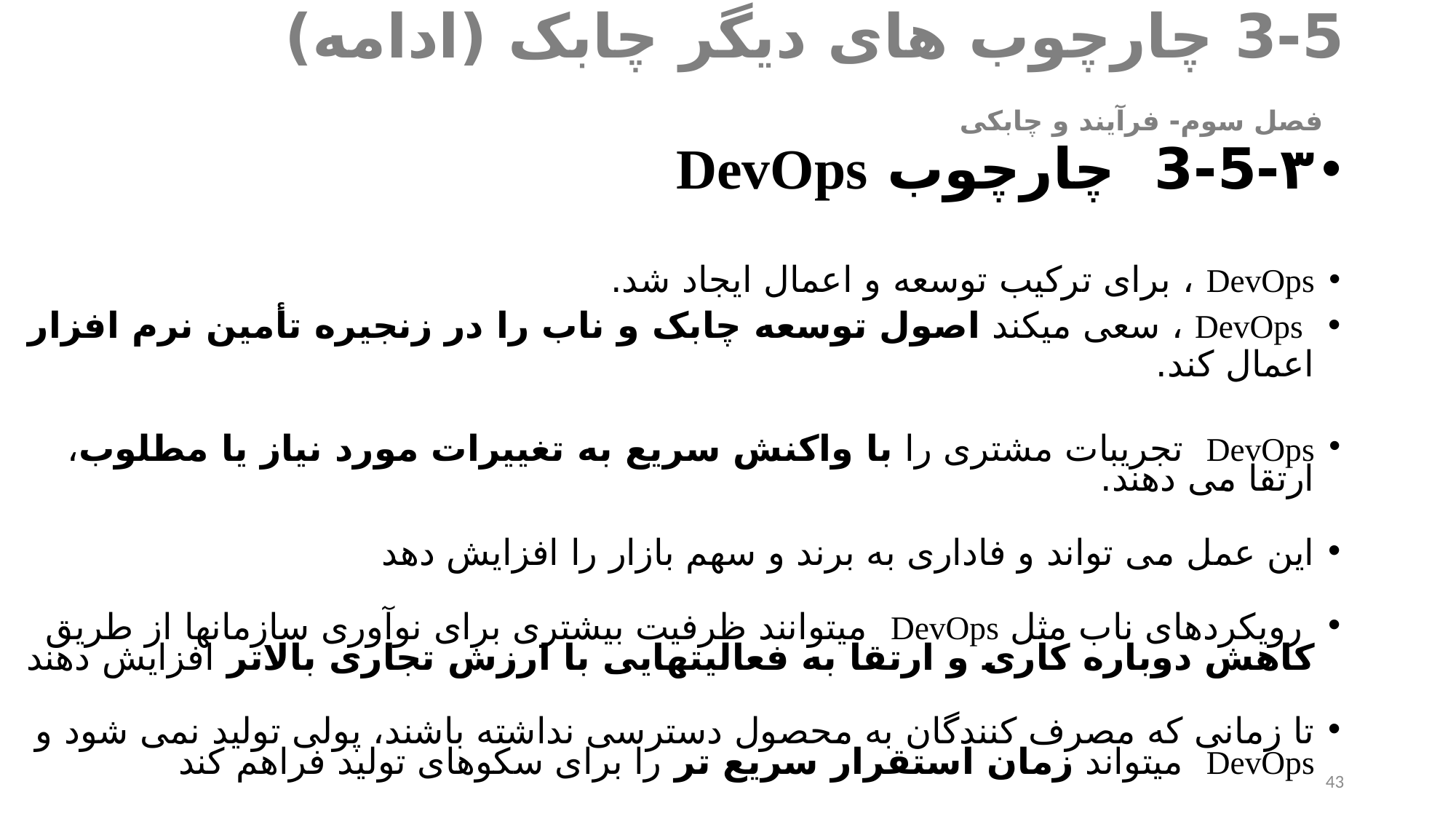

# 3-5 چارچوب های دیگر چابک (ادامه)           	 فصل سوم- فرآیند و چابکی
3-5-۳  چارچوب DevOps

DevOps ، برای ترکیب توسعه و اعمال ایجاد شد.
 DevOps ، سعی میکند اصول توسعه چابک و ناب را در زنجیره تأمین نرم افزار اعمال کند.

DevOps  تجریبات مشتری را با واکنش سریع به تغییرات مورد نیاز یا مطلوب، ارتقا می دهند.

این عمل می تواند و فاداری به برند و سهم بازار را افزایش دهد

 رویکردهای ناب مثل DevOps  میتوانند ظرفیت بیشتری برای نوآوری سازمانها از طریق کاهش دوباره کاری و ارتقا به فعالیتهایی با ارزش تجاری بالاتر افزایش دهند

تا زمانی که مصرف کنندگان به محصول دسترسی نداشته باشند، پولی تولید نمی شود و DevOps  میتواند زمان استقرار سریع تر را برای سکوهای تولید فراهم کند

43